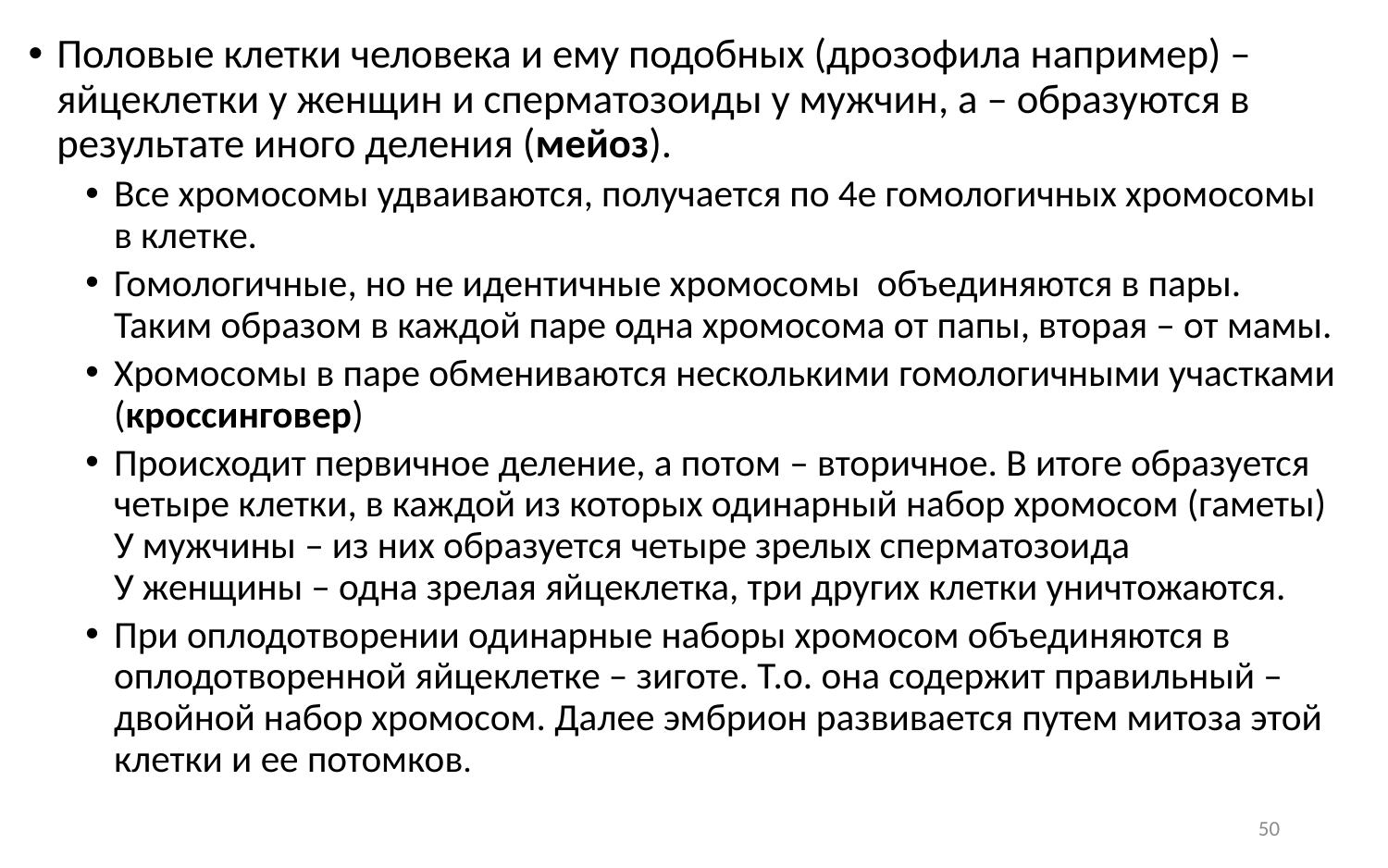

Половые клетки человека и ему подобных (дрозофила например) – яйцеклетки у женщин и сперматозоиды у мужчин, а – образуются в результате иного деления (мейоз).
Все хромосомы удваиваются, получается по 4е гомологичных хромосомы в клетке.
Гомологичные, но не идентичные хромосомы  объединяются в пары. Таким образом в каждой паре одна хромосома от папы, вторая – от мамы.
Хромосомы в паре обмениваются несколькими гомологичными участками (кроссинговер)
Происходит первичное деление, а потом – вторичное. В итоге образуется четыре клетки, в каждой из которых одинарный набор хромосом (гаметы)
У мужчины – из них образуется четыре зрелых сперматозоида
У женщины – одна зрелая яйцеклетка, три других клетки уничтожаются.
При оплодотворении одинарные наборы хромосом объединяются в оплодотворенной яйцеклетке – зиготе. Т.о. она содержит правильный – двойной набор хромосом. Далее эмбрион развивается путем митоза этой клетки и ее потомков.
50